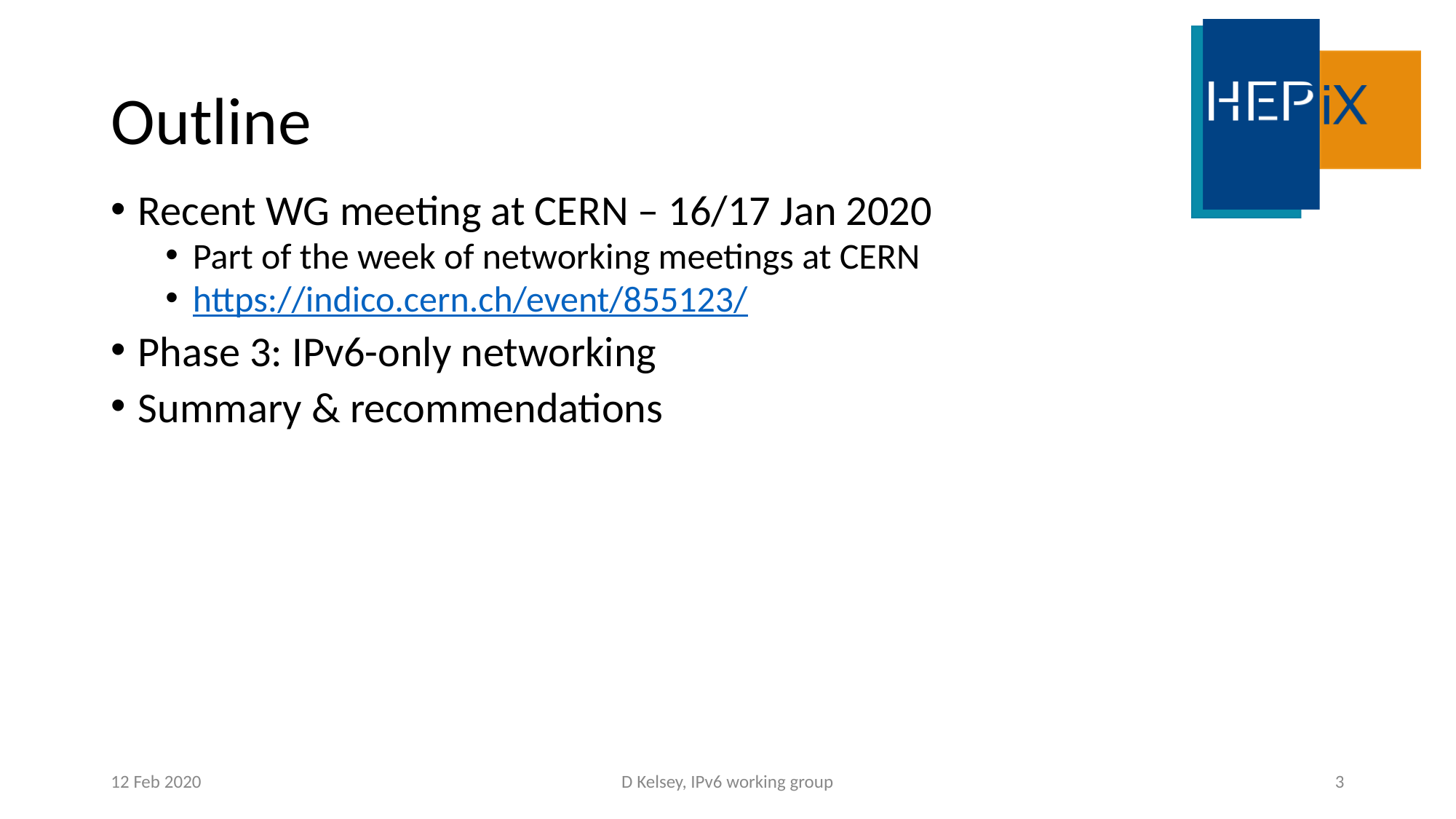

# Outline
Recent WG meeting at CERN – 16/17 Jan 2020
Part of the week of networking meetings at CERN
https://indico.cern.ch/event/855123/
Phase 3: IPv6-only networking
Summary & recommendations

12 Feb 2020
D Kelsey, IPv6 working group
3